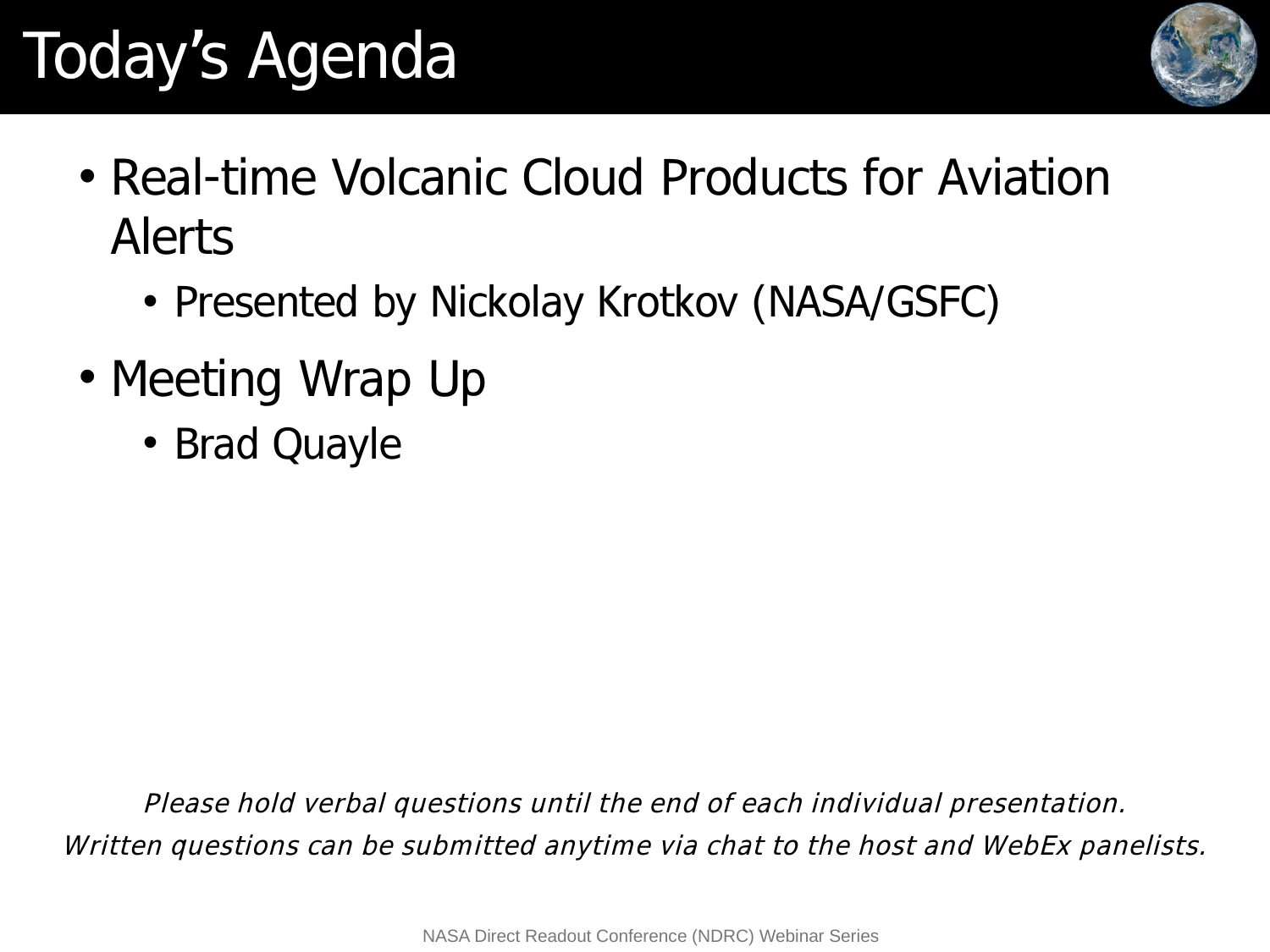

# Today’s Agenda
Real-time Volcanic Cloud Products for Aviation Alerts
Presented by Nickolay Krotkov (NASA/GSFC)
Meeting Wrap Up
Brad Quayle

Please hold verbal questions until the end of each individual presentation.
Written questions can be submitted anytime via chat to the host and WebEx panelists.
NASA Direct Readout Conference (NDRC) Webinar Series